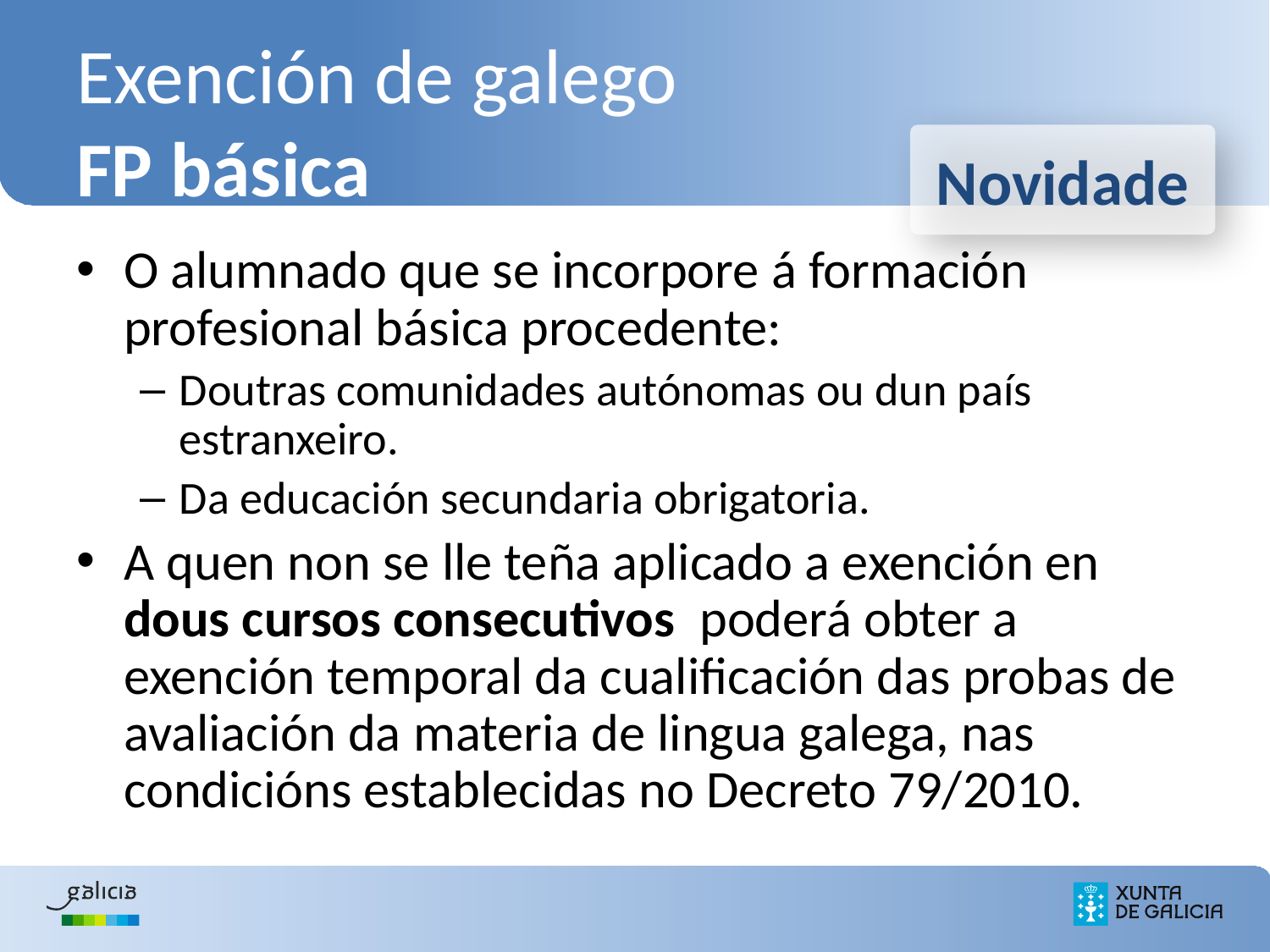

# Exención de galego FP básica
Novidade
O alumnado que se incorpore á formación profesional básica procedente:
Doutras comunidades autónomas ou dun país estranxeiro.
Da educación secundaria obrigatoria.
A quen non se lle teña aplicado a exención en dous cursos consecutivos  poderá obter a exención temporal da cualificación das probas de avaliación da materia de lingua galega, nas condicións establecidas no Decreto 79/2010.